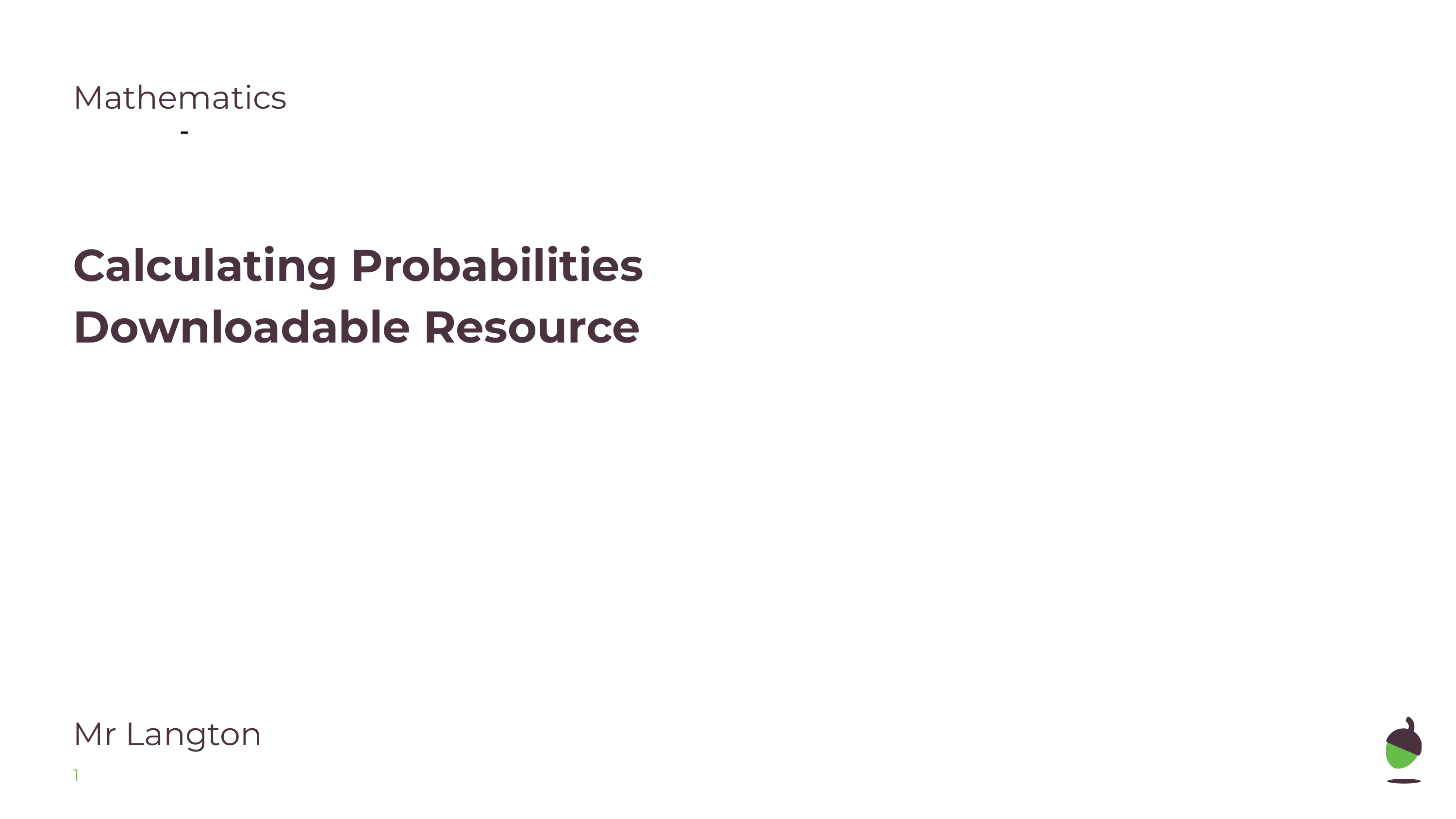

Mathematics
Calculating Probabilities
Downloadable Resource
Mr Langton